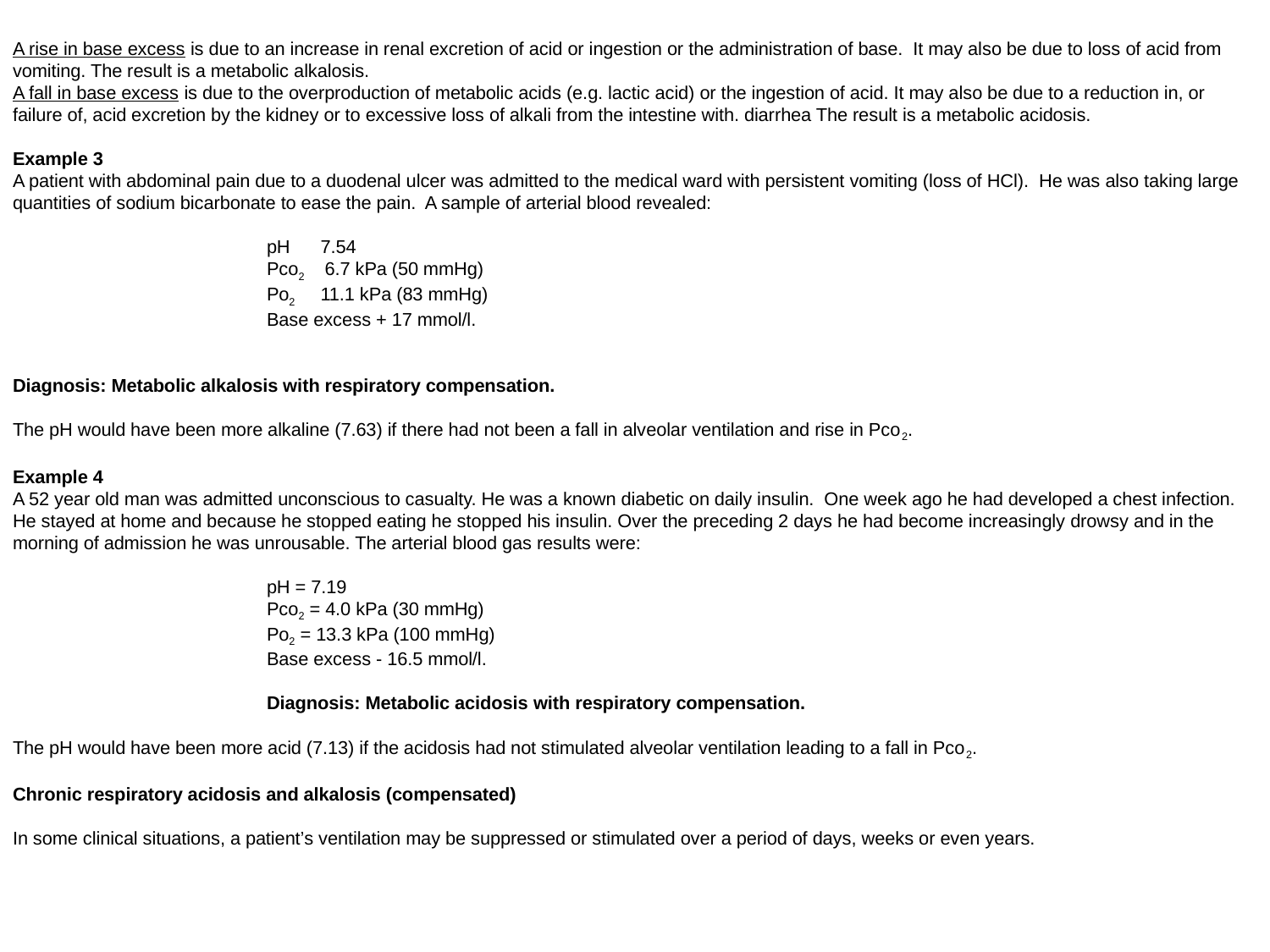

# A rise in base excess is due to an increase in renal excretion of acid or ingestion or the administration of base.  It may also be due to loss of acid from vomiting. The result is a metabolic alkalosis. A fall in base excess is due to the overproduction of metabolic acids (e.g. lactic acid) or the ingestion of acid. It may also be due to a reduction in, or failure of, acid excretion by the kidney or to excessive loss of alkali from the intestine with. diarrhea The result is a metabolic acidosis.   Example 3 A patient with abdominal pain due to a duodenal ulcer was admitted to the medical ward with persistent vomiting (loss of HCl).  He was also taking large quantities of sodium bicarbonate to ease the pain.  A sample of arterial blood revealed:   pH      7.54 Pco2    6.7 kPa (50 mmHg) Po2     11.1 kPa (83 mmHg) Base excess + 17 mmol/l.     Diagnosis: Metabolic alkalosis with respiratory compensation.   The pH would have been more alkaline (7.63) if there had not been a fall in alveolar ventilation and rise in Pco2.   Example 4 A 52 year old man was admitted unconscious to casualty. He was a known diabetic on daily insulin.  One week ago he had developed a chest infection. He stayed at home and because he stopped eating he stopped his insulin. Over the preceding 2 days he had become increasingly drowsy and in the morning of admission he was unrousable. The arterial blood gas results were: pH = 7.19 Pco2 = 4.0 kPa (30 mmHg) Po2 = 13.3 kPa (100 mmHg) Base excess - 16.5 mmol/l.   Diagnosis: Metabolic acidosis with respiratory compensation.   The pH would have been more acid (7.13) if the acidosis had not stimulated alveolar ventilation leading to a fall in Pco2.   Chronic respiratory acidosis and alkalosis (compensated)   In some clinical situations, a patient’s ventilation may be suppressed or stimulated over a period of days, weeks or even years.